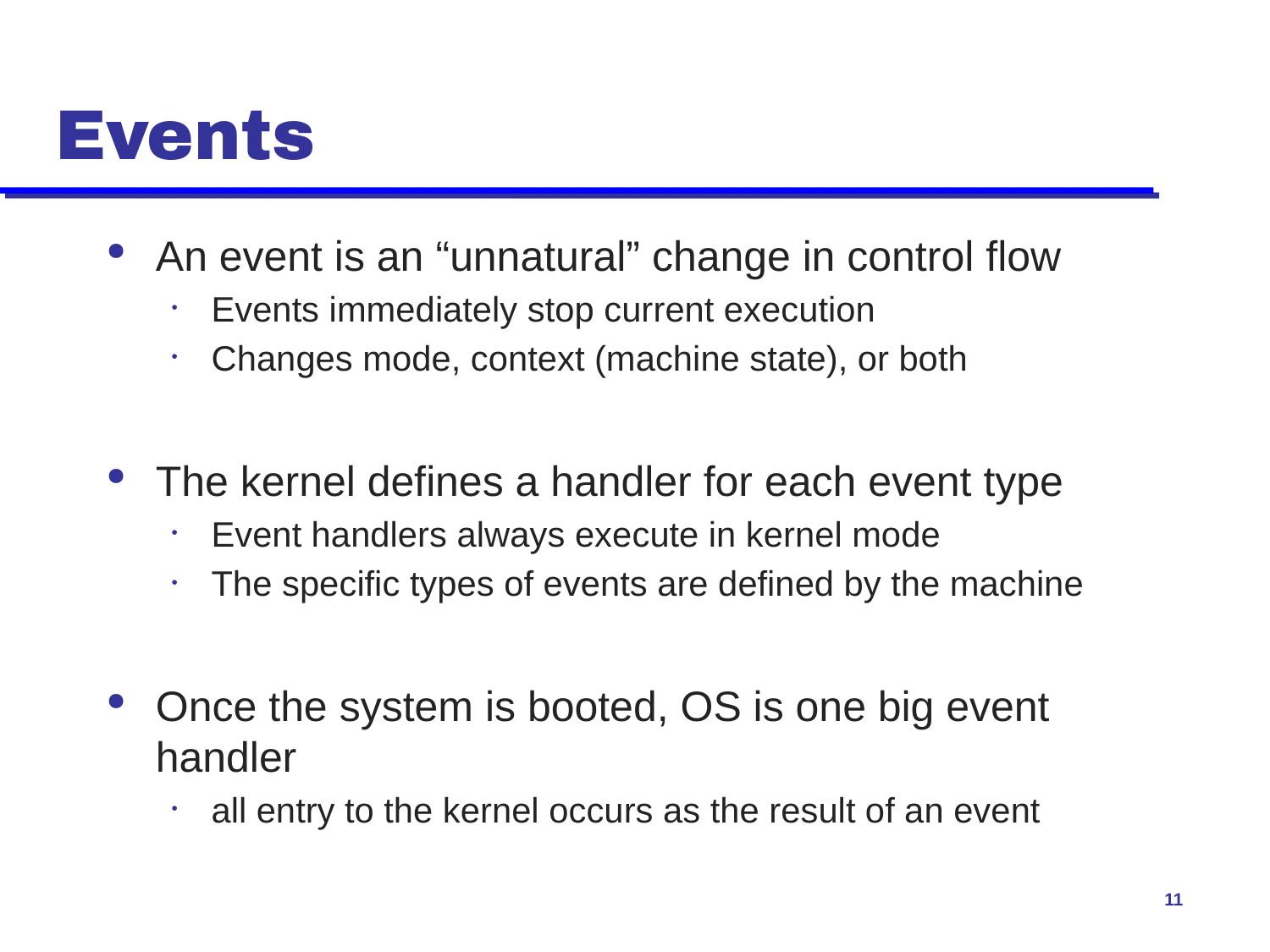

# Events
An event is an “unnatural” change in control flow
Events immediately stop current execution
Changes mode, context (machine state), or both

The kernel defines a handler for each event type
Event handlers always execute in kernel mode
The specific types of events are defined by the machine

Once the system is booted, OS is one big event handler
all entry to the kernel occurs as the result of an event
11